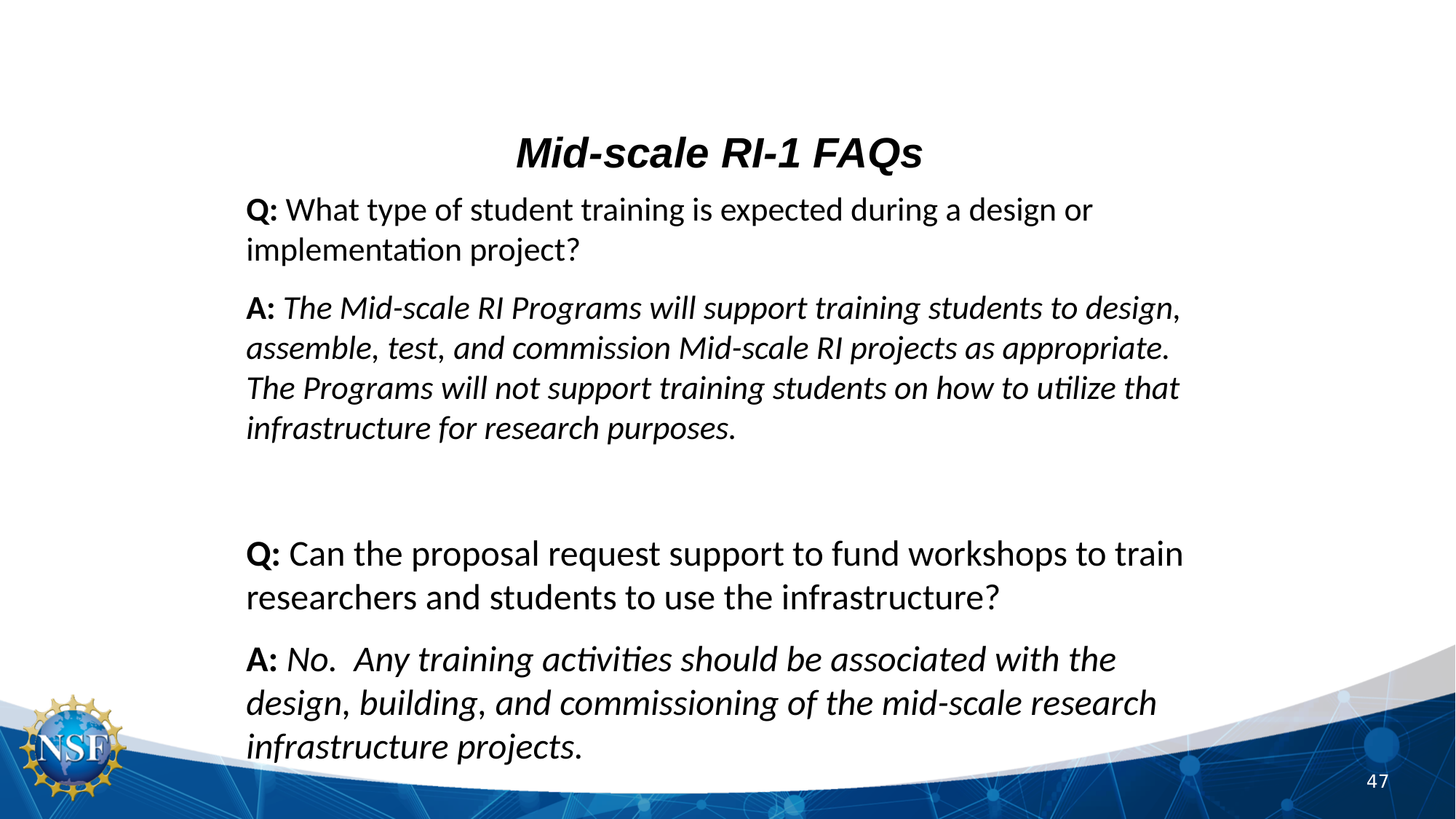

Mid-scale RI-1 FAQs
Q: What type of student training is expected during a design or implementation project?

A: The Mid-scale RI Programs will support training students to design, assemble, test, and commission Mid-scale RI projects as appropriate. The Programs will not support training students on how to utilize that infrastructure for research purposes.

Q: Can the proposal request support to fund workshops to train researchers and students to use the infrastructure?

A: No.  Any training activities should be associated with the design, building, and commissioning of the mid-scale research infrastructure projects.

47